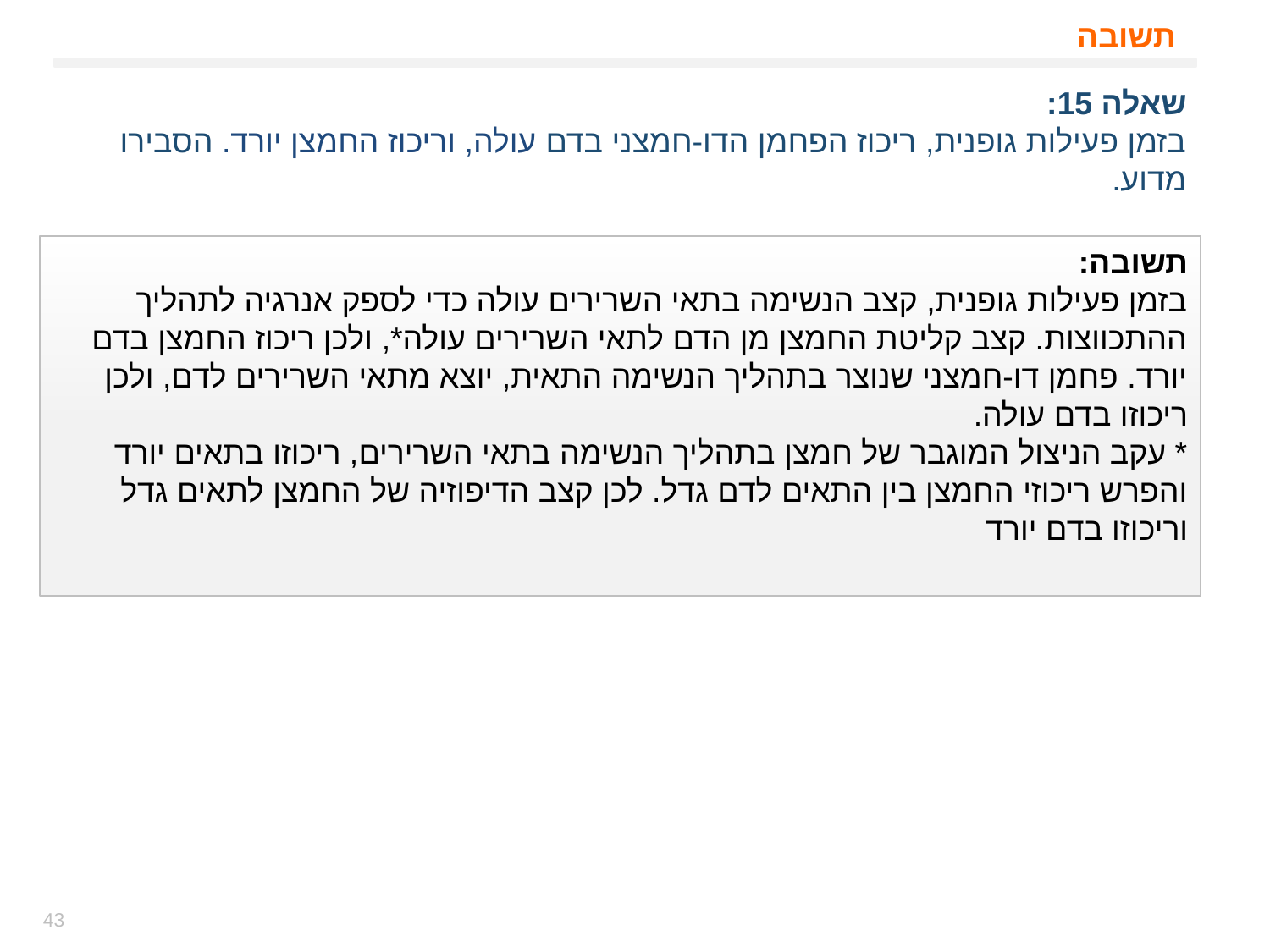

# תשובה

שאלה 15:
בזמן פעילות גופנית, ריכוז הפחמן הדו-חמצני בדם עולה, וריכוז החמצן יורד. הסבירו מדוע.
תשובה:
בזמן פעילות גופנית, קצב הנשימה בתאי השרירים עולה כדי לספק אנרגיה לתהליך ההתכווצות. קצב קליטת החמצן מן הדם לתאי השרירים עולה*, ולכן ריכוז החמצן בדם יורד. פחמן דו-חמצני שנוצר בתהליך הנשימה התאית, יוצא מתאי השרירים לדם, ולכן ריכוזו בדם עולה.
* עקב הניצול המוגבר של חמצן בתהליך הנשימה בתאי השרירים, ריכוזו בתאים יורד והפרש ריכוזי החמצן בין התאים לדם גדל. לכן קצב הדיפוזיה של החמצן לתאים גדל וריכוזו בדם יורד
43